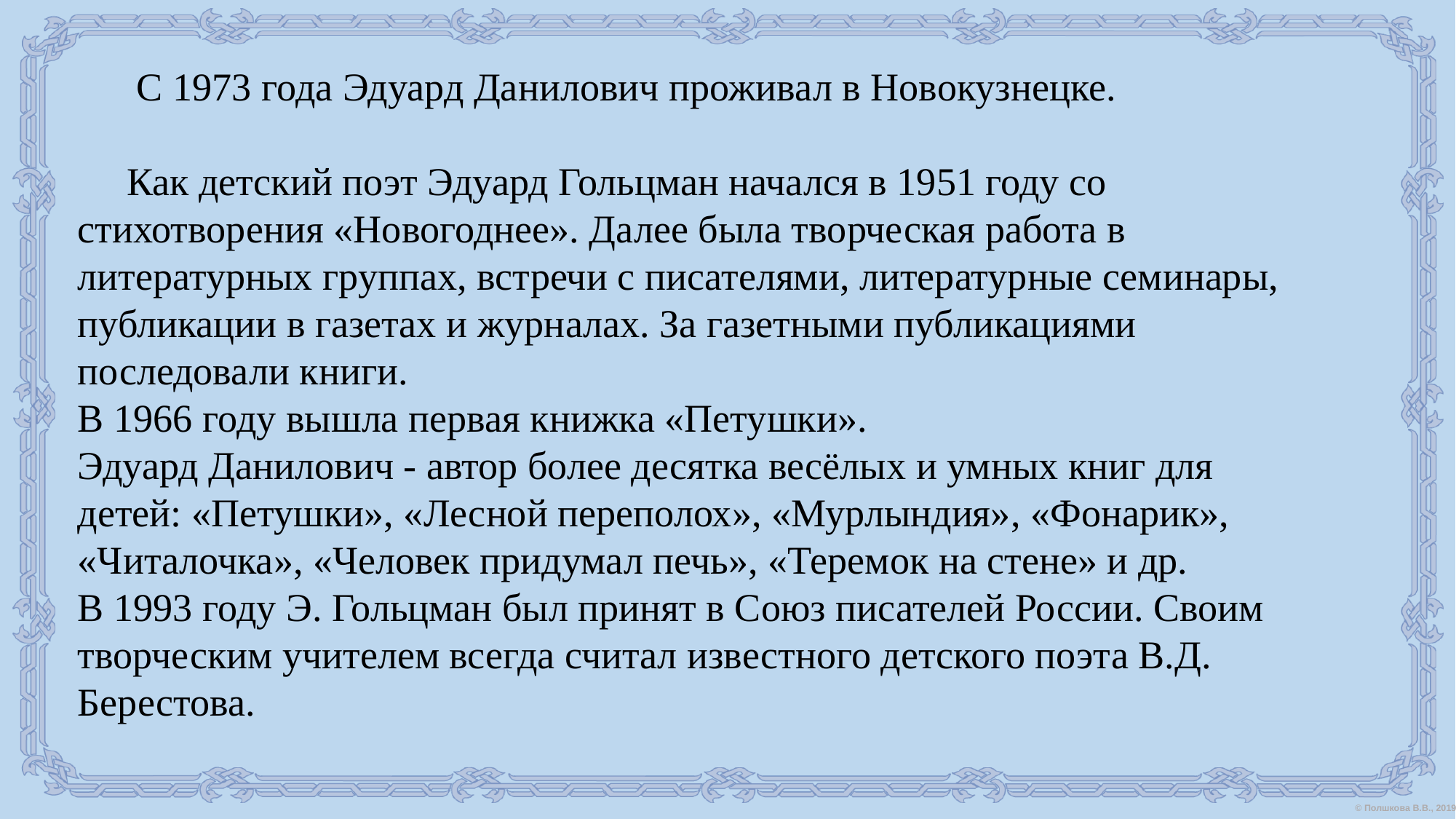

С 1973 года Эдуард Данилович проживал в Новокузнецке.

     Как детский поэт Эдуард Гольцман начался в 1951 году со стихотворения «Новогоднее». Далее была творческая работа в литературных группах, встречи с писателями, литературные семинары, публикации в газетах и журналах. За газетными публикациями последовали книги.
В 1966 году вышла первая книжка «Петушки».
Эдуард Данилович - автор более десятка весёлых и умных книг для детей: «Петушки», «Лесной переполох», «Мурлындия», «Фонарик», «Читалочка», «Человек придумал печь», «Теремок на стене» и др.
В 1993 году Э. Гольцман был принят в Союз писателей России. Своим творческим учителем всегда считал известного детского поэта В.Д. Берестова.